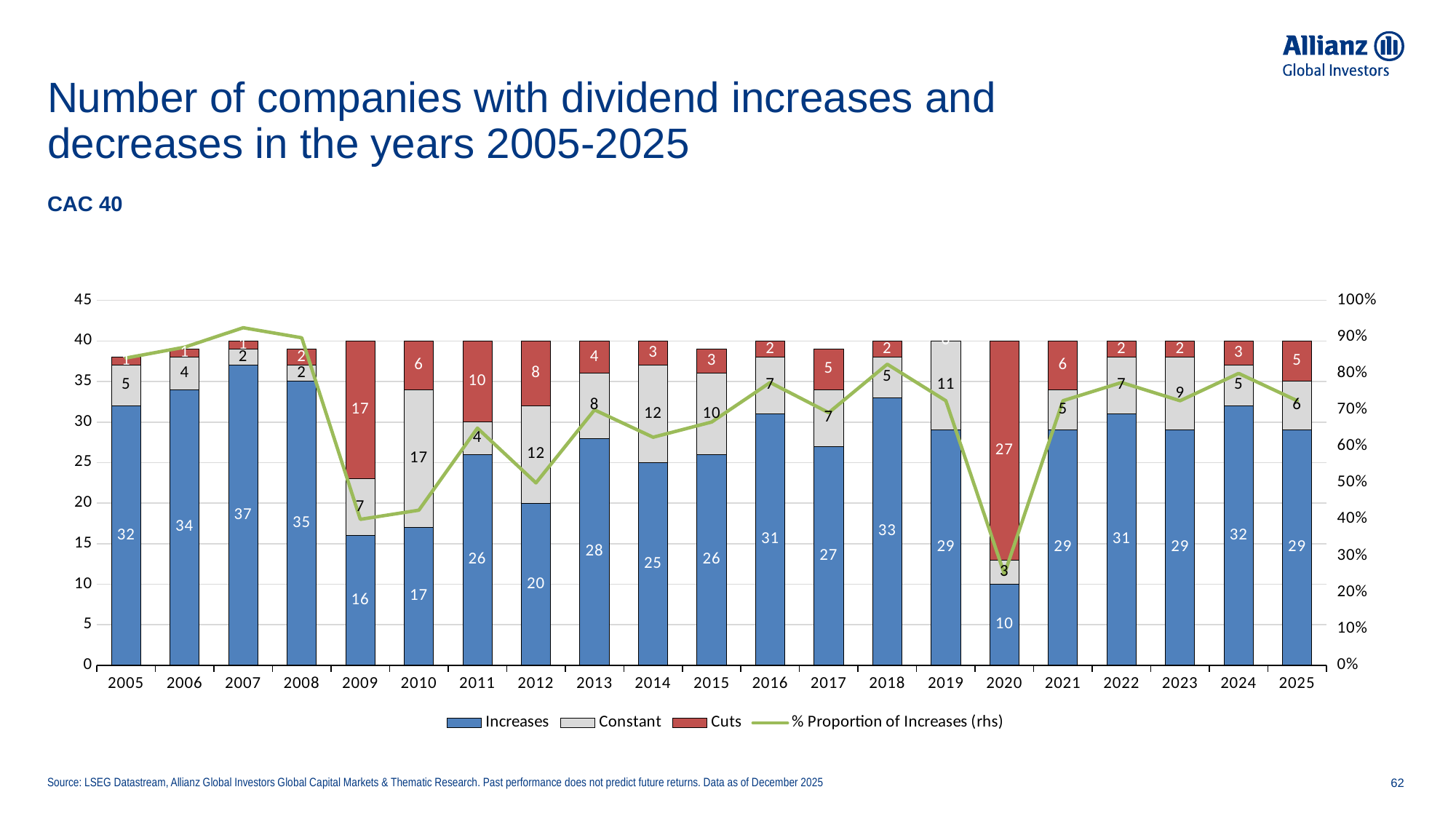

# Number of companies with dividend increases and decreases in the years 2005-2025
CAC 40

### Chart

| Category |  |  |  |  |
|---|---|---|---|---|
| 2005 | 32.0 | 5.0 | 1.0 | 0.8421052631578947 |
| 2006 | 34.0 | 4.0 | 1.0 | 0.8717948717948718 |
| 2007 | 37.0 | 2.0 | 1.0 | 0.925 |
| 2008 | 35.0 | 2.0 | 2.0 | 0.8974358974358975 |
| 2009 | 16.0 | 7.0 | 17.0 | 0.4 |
| 2010 | 17.0 | 17.0 | 6.0 | 0.425 |
| 2011 | 26.0 | 4.0 | 10.0 | 0.65 |
| 2012 | 20.0 | 12.0 | 8.0 | 0.5 |
| 2013 | 28.0 | 8.0 | 4.0 | 0.7 |
| 2014 | 25.0 | 12.0 | 3.0 | 0.625 |
| 2015 | 26.0 | 10.0 | 3.0 | 0.6666666666666666 |
| 2016 | 31.0 | 7.0 | 2.0 | 0.775 |
| 2017 | 27.0 | 7.0 | 5.0 | 0.6923076923076923 |
| 2018 | 33.0 | 5.0 | 2.0 | 0.825 |
| 2019 | 29.0 | 11.0 | 0.0 | 0.725 |
| 2020 | 10.0 | 3.0 | 27.0 | 0.25 |
| 2021 | 29.0 | 5.0 | 6.0 | 0.725 |
| 2022 | 31.0 | 7.0 | 2.0 | 0.775 |
| 2023 | 29.0 | 9.0 | 2.0 | 0.725 |
| 2024 | 32.0 | 5.0 | 3.0 | 0.8 |
| 2025 | 29.0 | 6.0 | 5.0 | 0.725 |
Source: LSEG Datastream, Allianz Global Investors Global Capital Markets & Thematic Research. Past performance does not predict future returns. Data as of December 2025